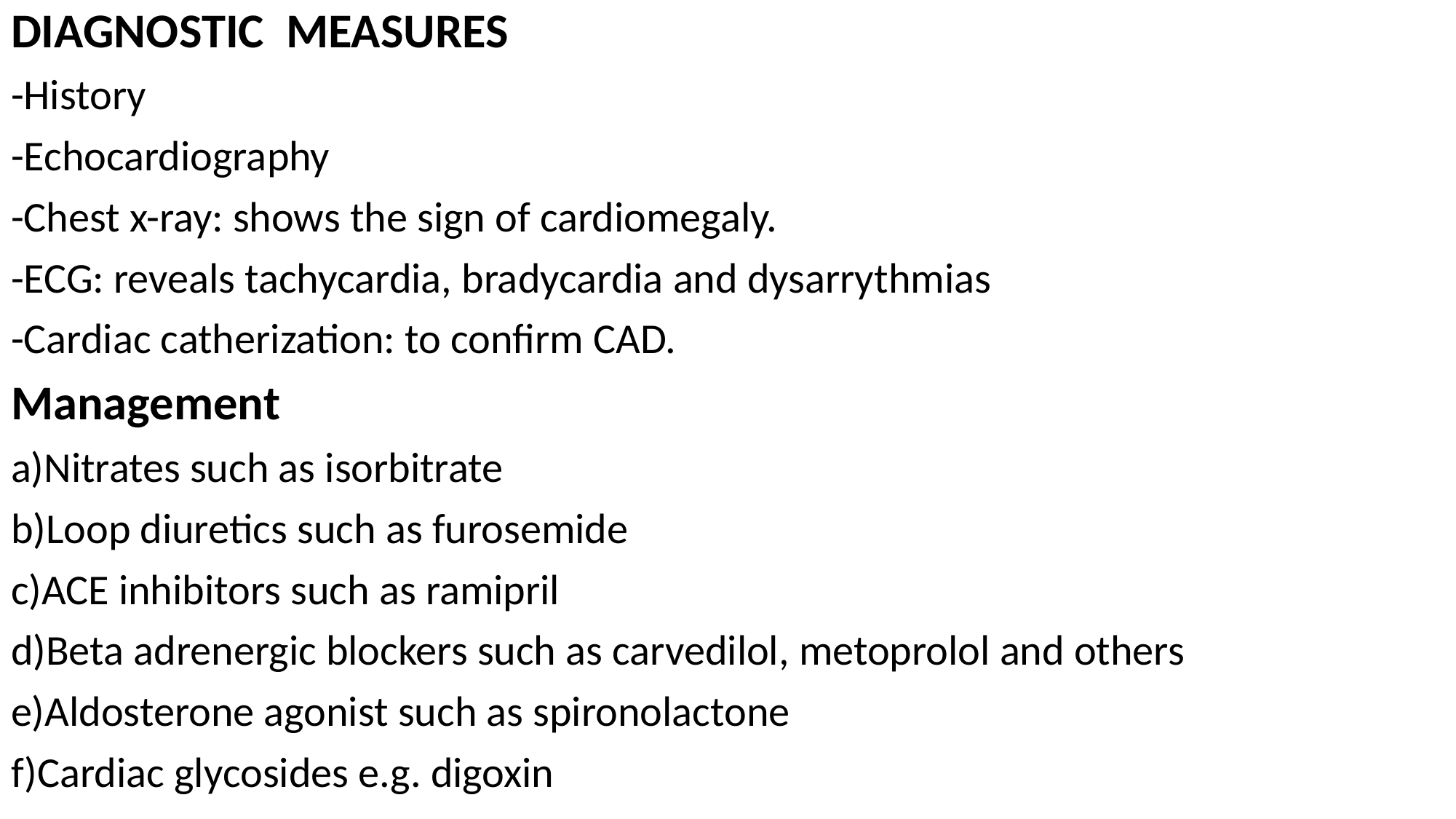

DIAGNOSTIC  MEASURES
-History
-Echocardiography
-Chest x-ray: shows the sign of cardiomegaly.
-ECG: reveals tachycardia, bradycardia and dysarrythmias
-Cardiac catherization: to confirm CAD.
Management
a)Nitrates such as isorbitrate
b)Loop diuretics such as furosemide
c)ACE inhibitors such as ramipril
d)Beta adrenergic blockers such as carvedilol, metoprolol and others
e)Aldosterone agonist such as spironolactone
f)Cardiac glycosides e.g. digoxin